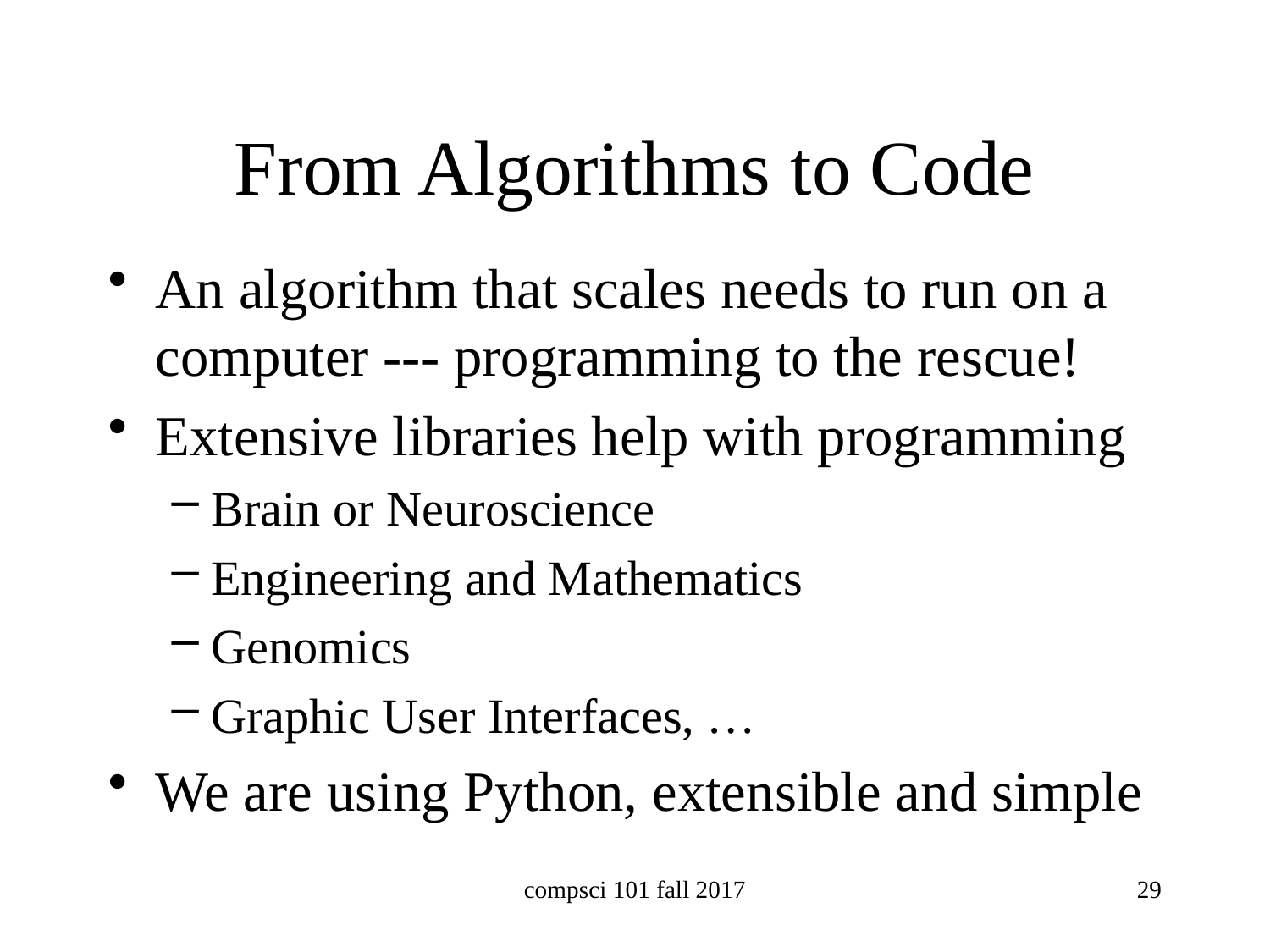

# From Algorithms to Code
An algorithm that scales needs to run on a computer --- programming to the rescue!
Extensive libraries help with programming
Brain or Neuroscience
Engineering and Mathematics
Genomics
Graphic User Interfaces, …
We are using Python, extensible and simple
compsci 101 fall 2017
29